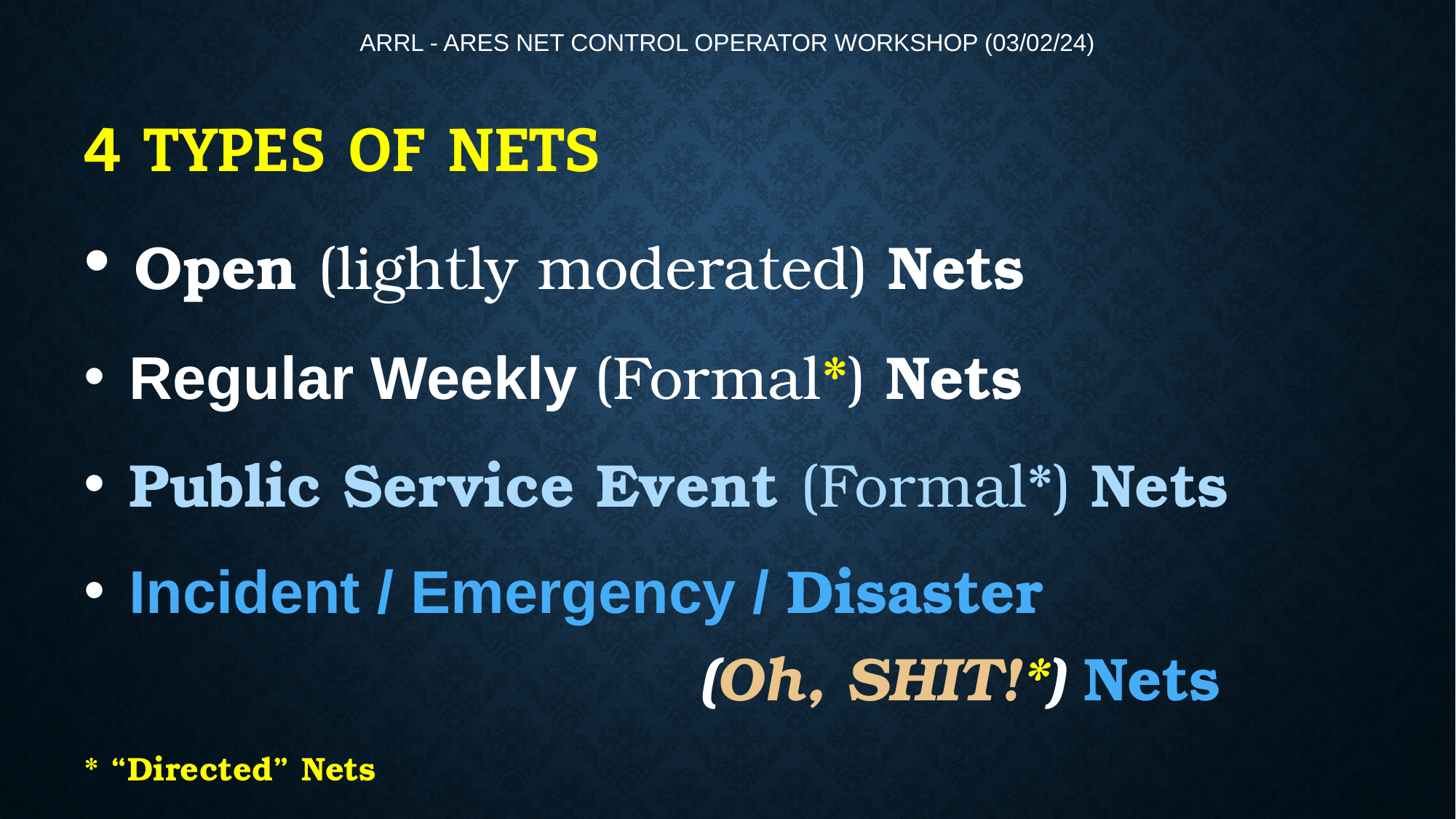

# ARRL - ARES Net Control Operator Workshop (03/02/24)
4  TYPES  OF  NETS
 Open (lightly moderated) Nets
 Regular Weekly (Formal*) Nets
 Public Service Event (Formal*) Nets
 Incident / Emergency / Disaster
                              (Oh, SHIT!*) Nets
* “Directed” Nets